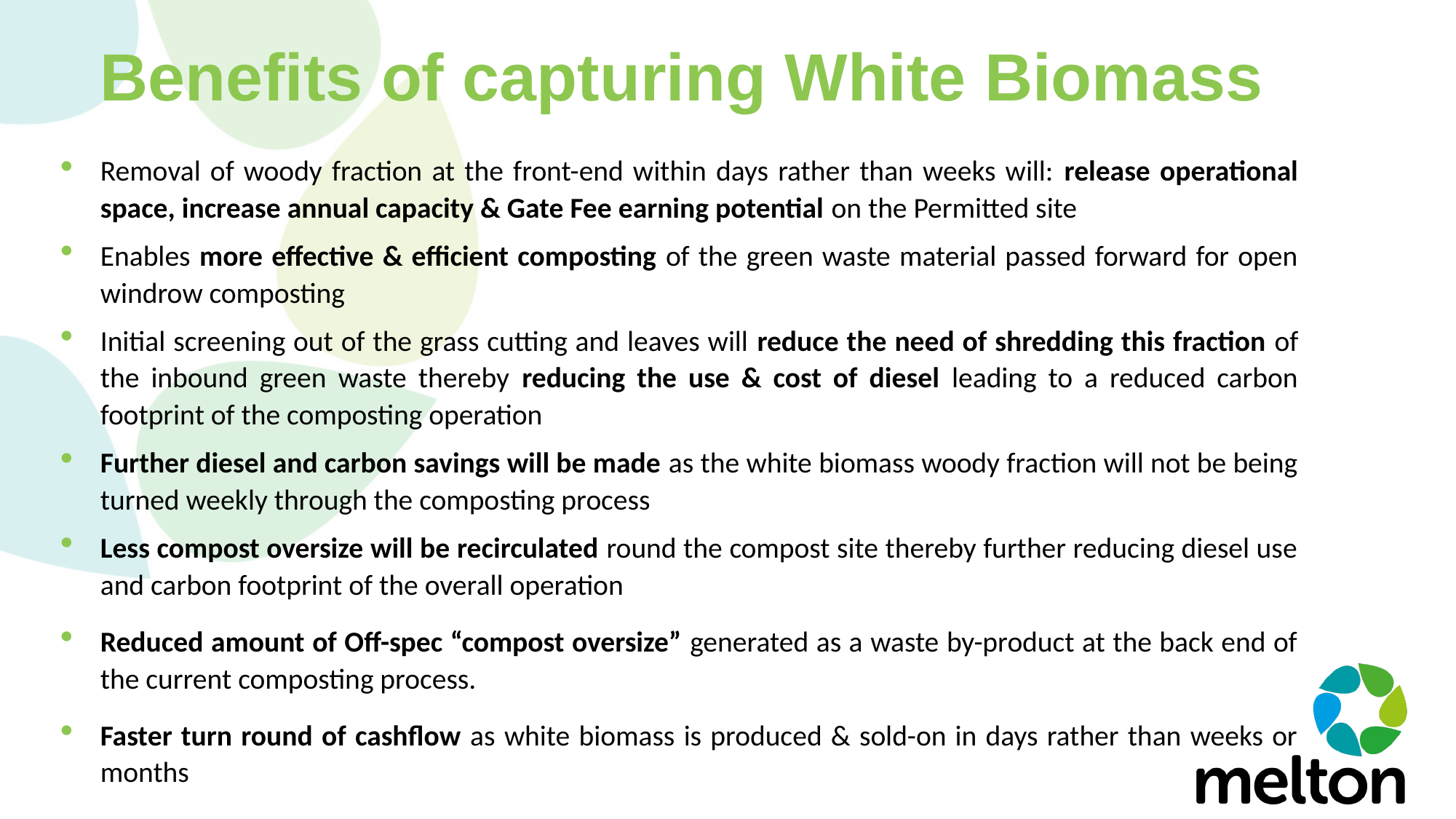

# Benefits of capturing White Biomass
Removal of woody fraction at the front-end within days rather than weeks will: release operational space, increase annual capacity & Gate Fee earning potential on the Permitted site
Enables more effective & efficient composting of the green waste material passed forward for open windrow composting
Initial screening out of the grass cutting and leaves will reduce the need of shredding this fraction of the inbound green waste thereby reducing the use & cost of diesel leading to a reduced carbon footprint of the composting operation
Further diesel and carbon savings will be made as the white biomass woody fraction will not be being turned weekly through the composting process
Less compost oversize will be recirculated round the compost site thereby further reducing diesel use and carbon footprint of the overall operation
Reduced amount of Off-spec “compost oversize” generated as a waste by-product at the back end of the current composting process.
Faster turn round of cashflow as white biomass is produced & sold-on in days rather than weeks or months